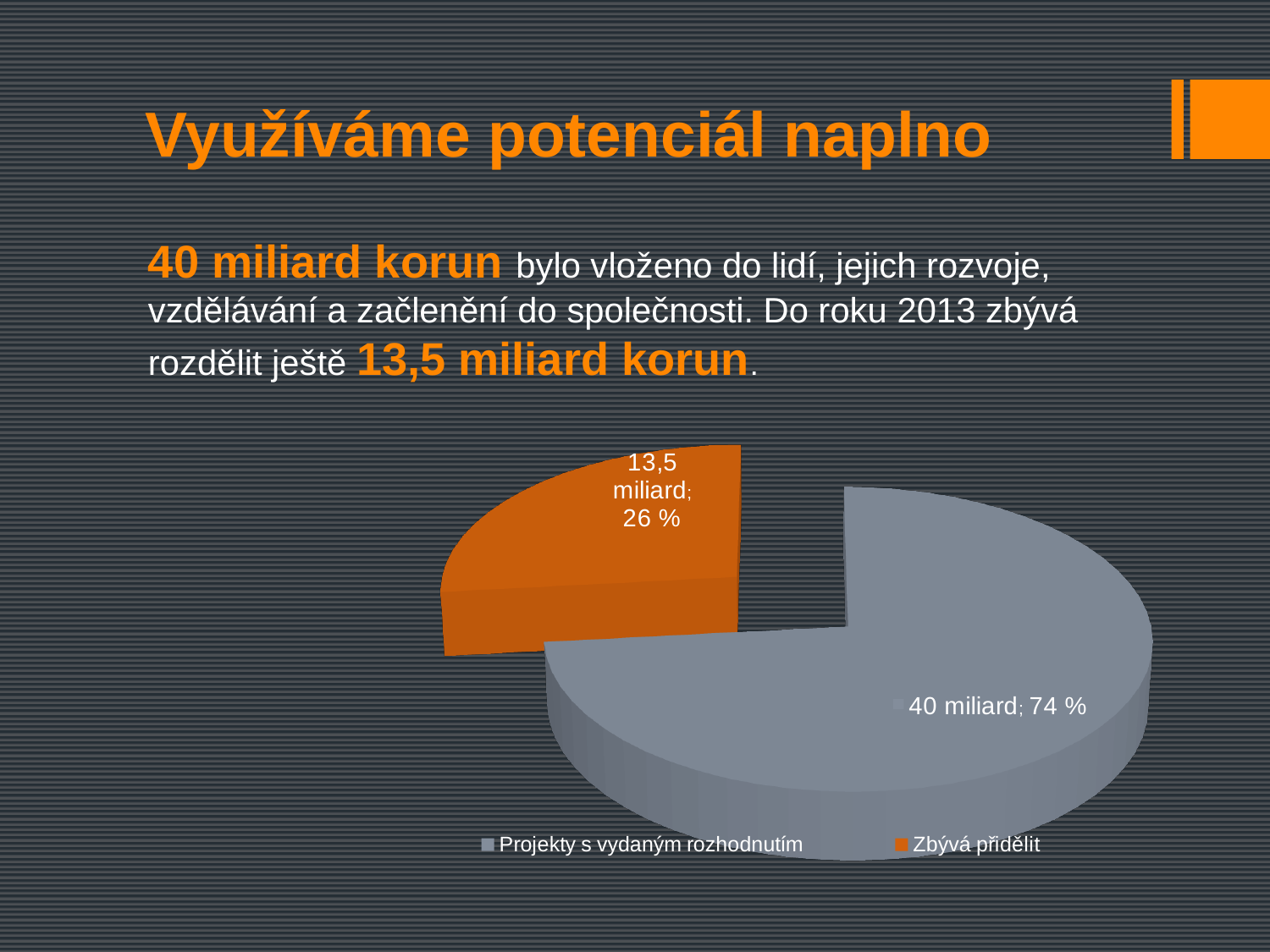

# Využíváme potenciál naplno
40 miliard korun bylo vloženo do lidí, jejich rozvoje, vzdělávání a začlenění do společnosti. Do roku 2013 zbývá rozdělit ještě 13,5 miliard korun.

[unsupported chart]